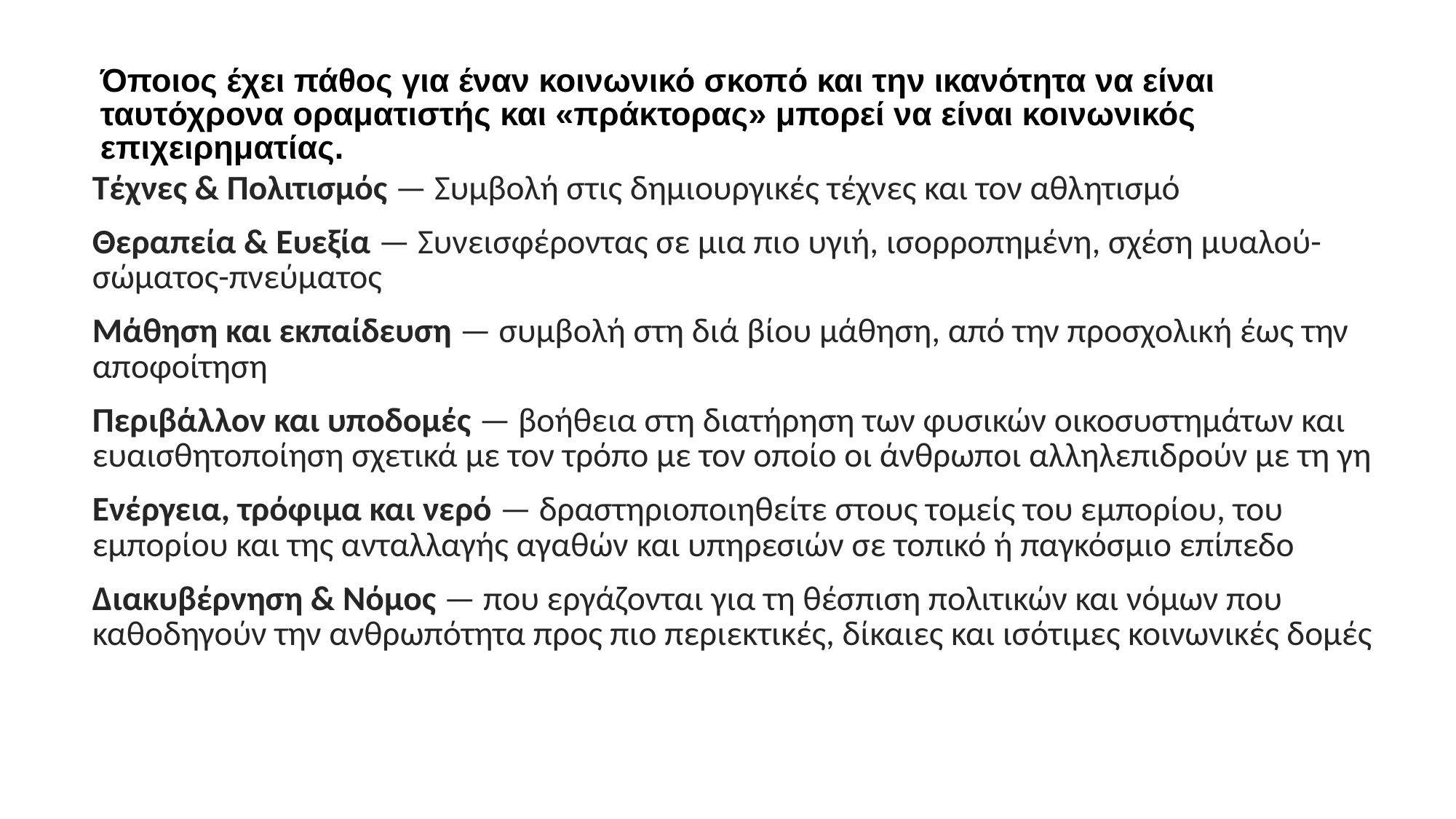

Όποιος έχει πάθος για έναν κοινωνικό σκοπό και την ικανότητα να είναι ταυτόχρονα οραματιστής και «πράκτορας» μπορεί να είναι κοινωνικός επιχειρηματίας.
Τέχνες & Πολιτισμός — Συμβολή στις δημιουργικές τέχνες και τον αθλητισμό
Θεραπεία & Ευεξία — Συνεισφέροντας σε μια πιο υγιή, ισορροπημένη, σχέση μυαλού-σώματος-πνεύματος
Μάθηση και εκπαίδευση — συμβολή στη διά βίου μάθηση, από την προσχολική έως την αποφοίτηση
Περιβάλλον και υποδομές — βοήθεια στη διατήρηση των φυσικών οικοσυστημάτων και ευαισθητοποίηση σχετικά με τον τρόπο με τον οποίο οι άνθρωποι αλληλεπιδρούν με τη γη
Ενέργεια, τρόφιμα και νερό — δραστηριοποιηθείτε στους τομείς του εμπορίου, του εμπορίου και της ανταλλαγής αγαθών και υπηρεσιών σε τοπικό ή παγκόσμιο επίπεδο
Διακυβέρνηση & Νόμος — που εργάζονται για τη θέσπιση πολιτικών και νόμων που καθοδηγούν την ανθρωπότητα προς πιο περιεκτικές, δίκαιες και ισότιμες κοινωνικές δομές